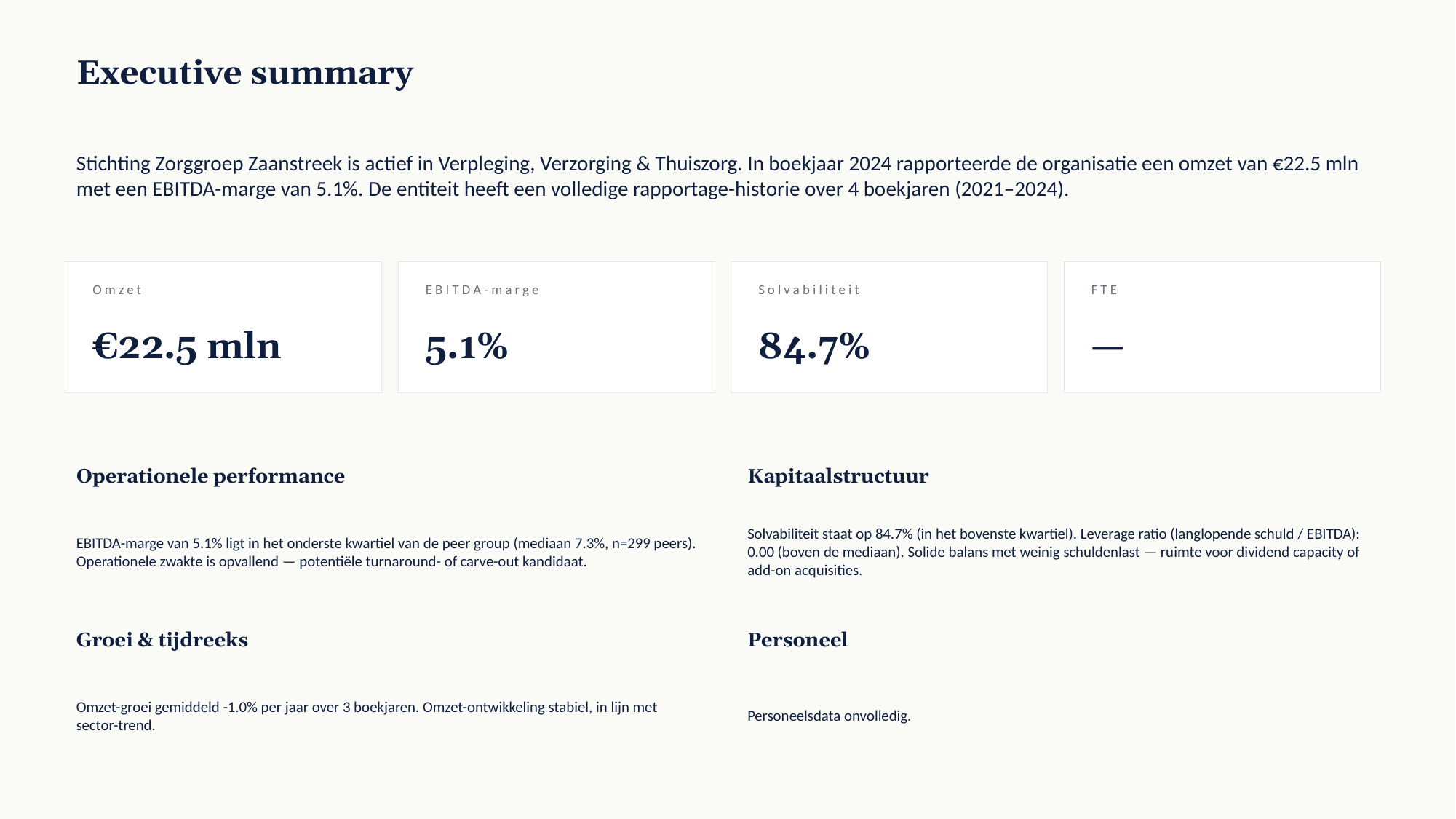

Executive summary
Stichting Zorggroep Zaanstreek is actief in Verpleging, Verzorging & Thuiszorg. In boekjaar 2024 rapporteerde de organisatie een omzet van €22.5 mln met een EBITDA-marge van 5.1%. De entiteit heeft een volledige rapportage-historie over 4 boekjaren (2021–2024).

Omzet
EBITDA-marge
Solvabiliteit
FTE
€22.5 mln
5.1%
84.7%
—
Operationele performance
Kapitaalstructuur
EBITDA-marge van 5.1% ligt in het onderste kwartiel van de peer group (mediaan 7.3%, n=299 peers). Operationele zwakte is opvallend — potentiële turnaround- of carve-out kandidaat.
Solvabiliteit staat op 84.7% (in het bovenste kwartiel). Leverage ratio (langlopende schuld / EBITDA): 0.00 (boven de mediaan). Solide balans met weinig schuldenlast — ruimte voor dividend capacity of add-on acquisities.
Groei & tijdreeks
Personeel
Omzet-groei gemiddeld -1.0% per jaar over 3 boekjaren. Omzet-ontwikkeling stabiel, in lijn met sector-trend.
Personeelsdata onvolledig.